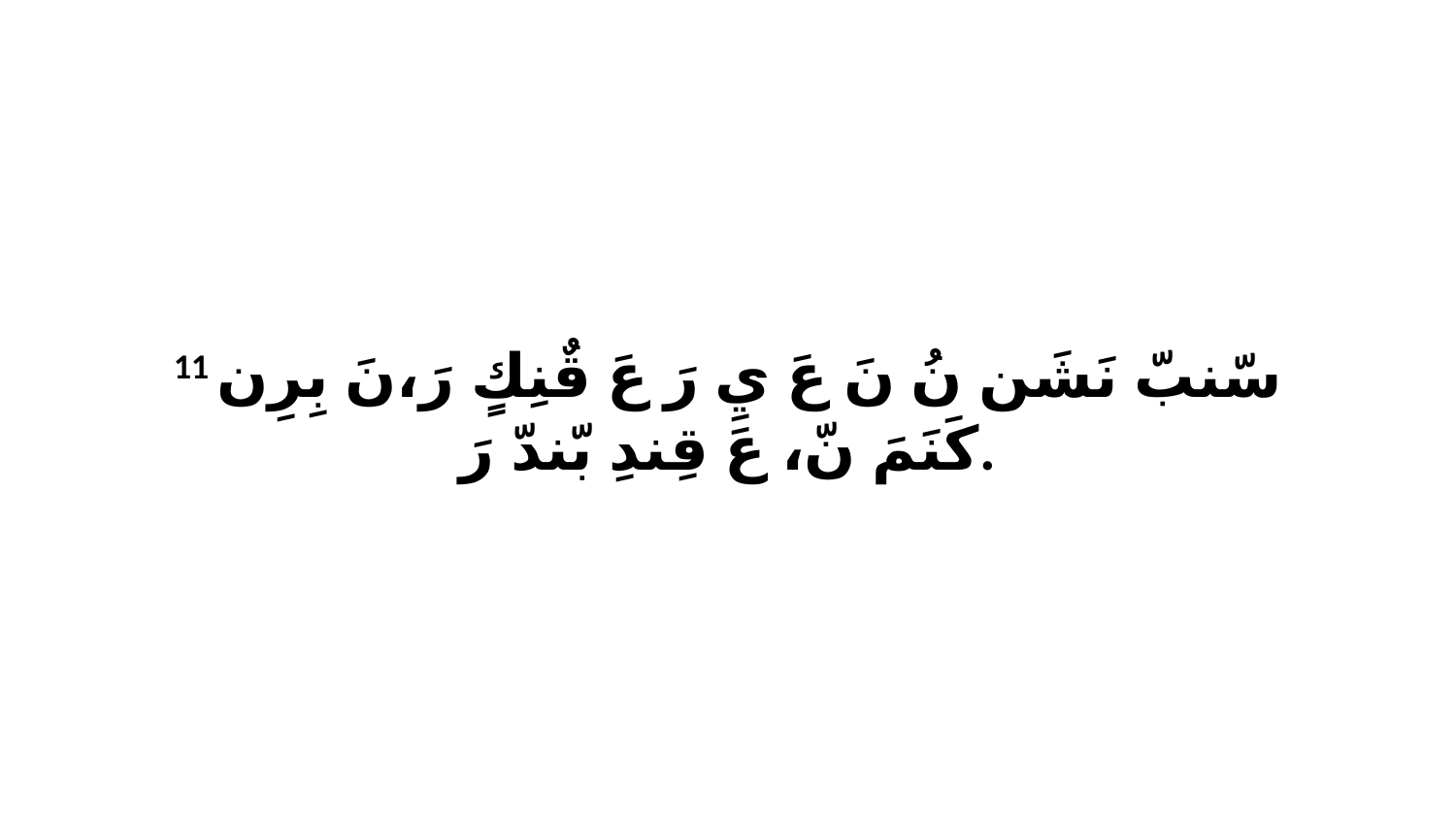

11 سّنبّ نَشَن نُ نَ عَ يِ رَ عَ قٌنِكٍ رَ،نَ بِرِن كَنَمَ نّ، عَ قِندِ بّندّ رَ.